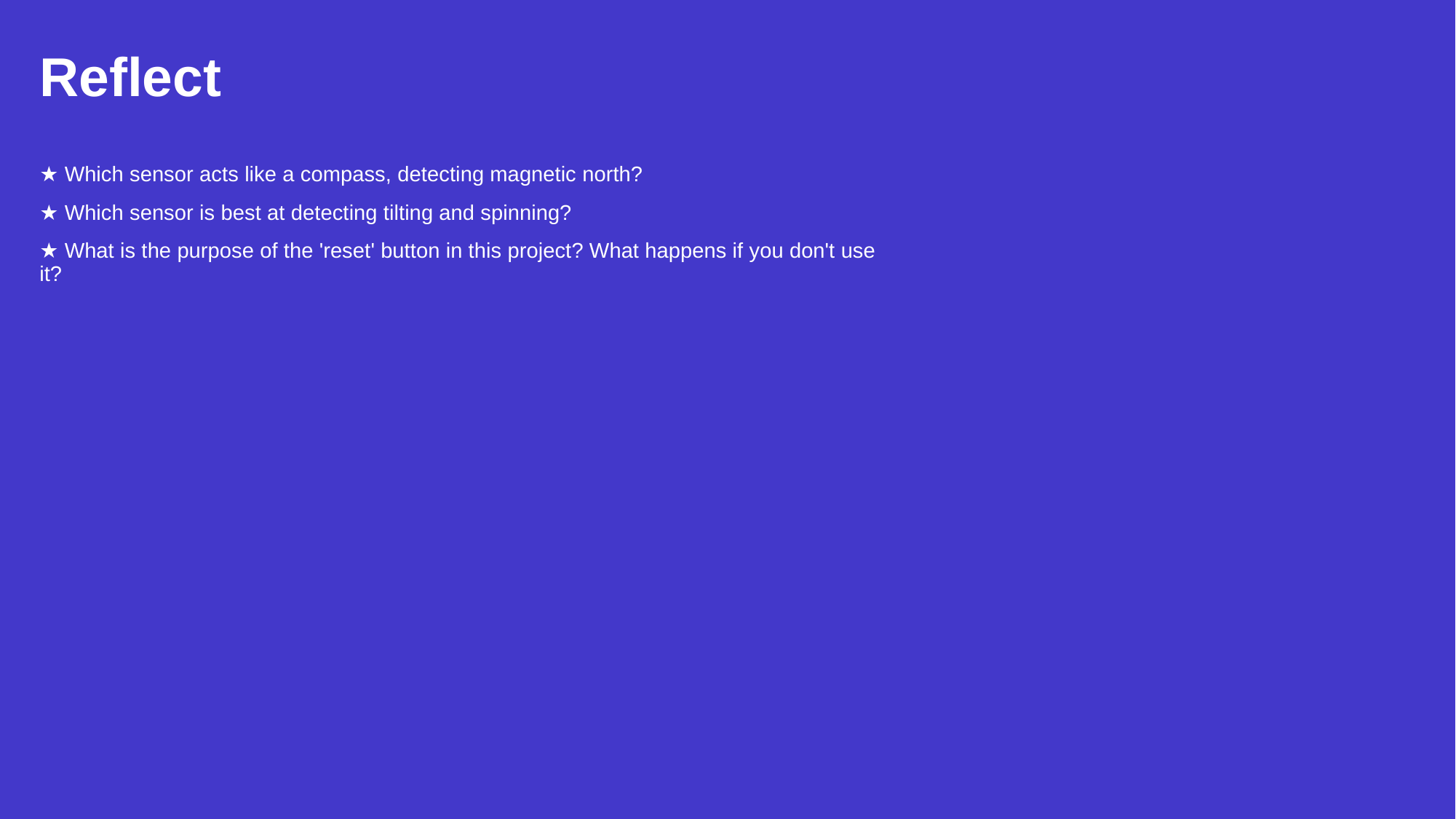

# Reflect
★ Which sensor acts like a compass, detecting magnetic north?
★ Which sensor is best at detecting tilting and spinning?
★ What is the purpose of the 'reset' button in this project? What happens if you don't use it?